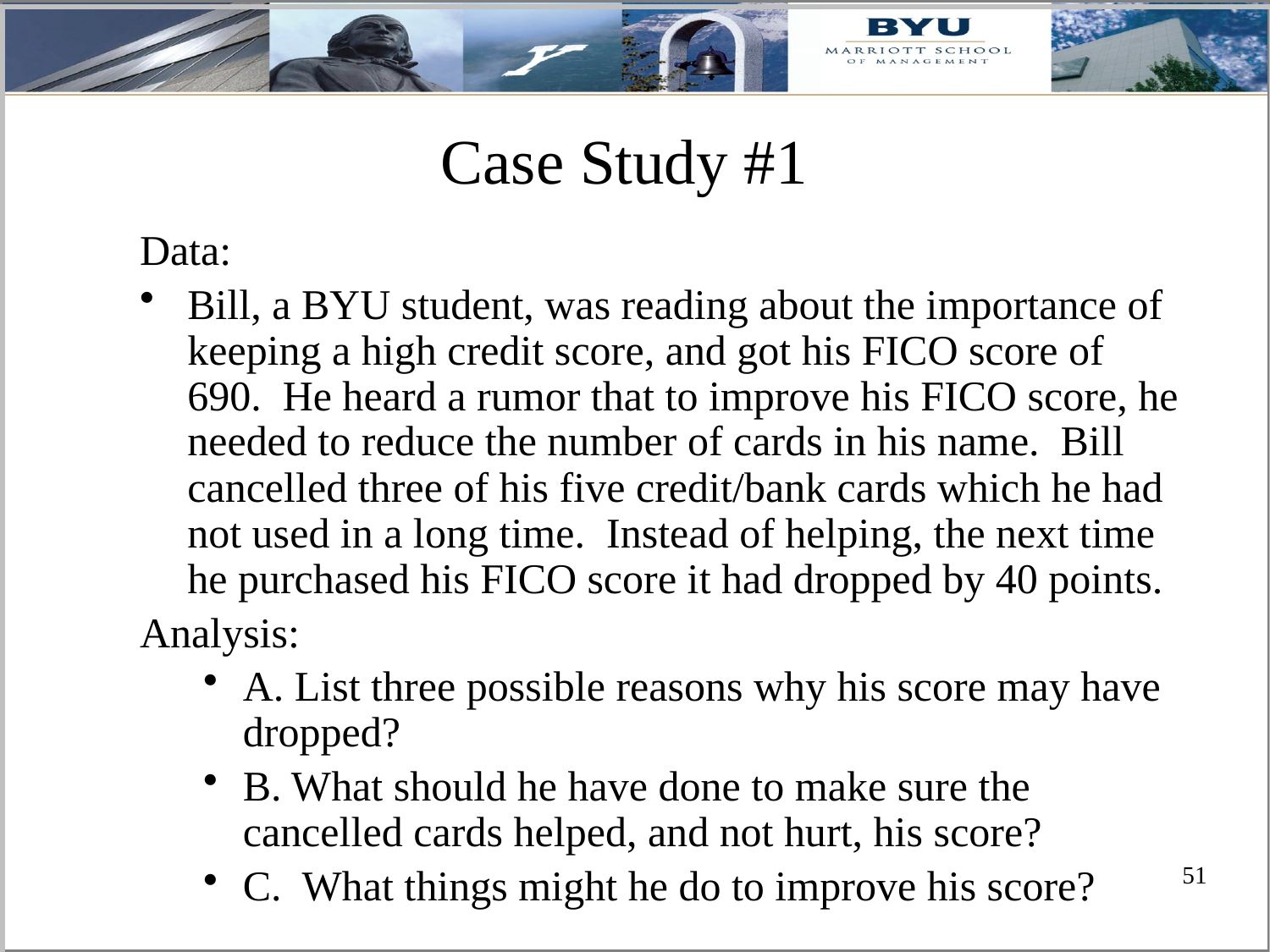

# Case Study #1
Data:
Bill, a BYU student, was reading about the importance of keeping a high credit score, and got his FICO score of 690.  He heard a rumor that to improve his FICO score, he needed to reduce the number of cards in his name.  Bill  cancelled three of his five credit/bank cards which he had not used in a long time.  Instead of helping, the next time he purchased his FICO score it had dropped by 40 points.
Analysis:
A. List three possible reasons why his score may have dropped?
B. What should he have done to make sure the cancelled cards helped, and not hurt, his score?
C.  What things might he do to improve his score?